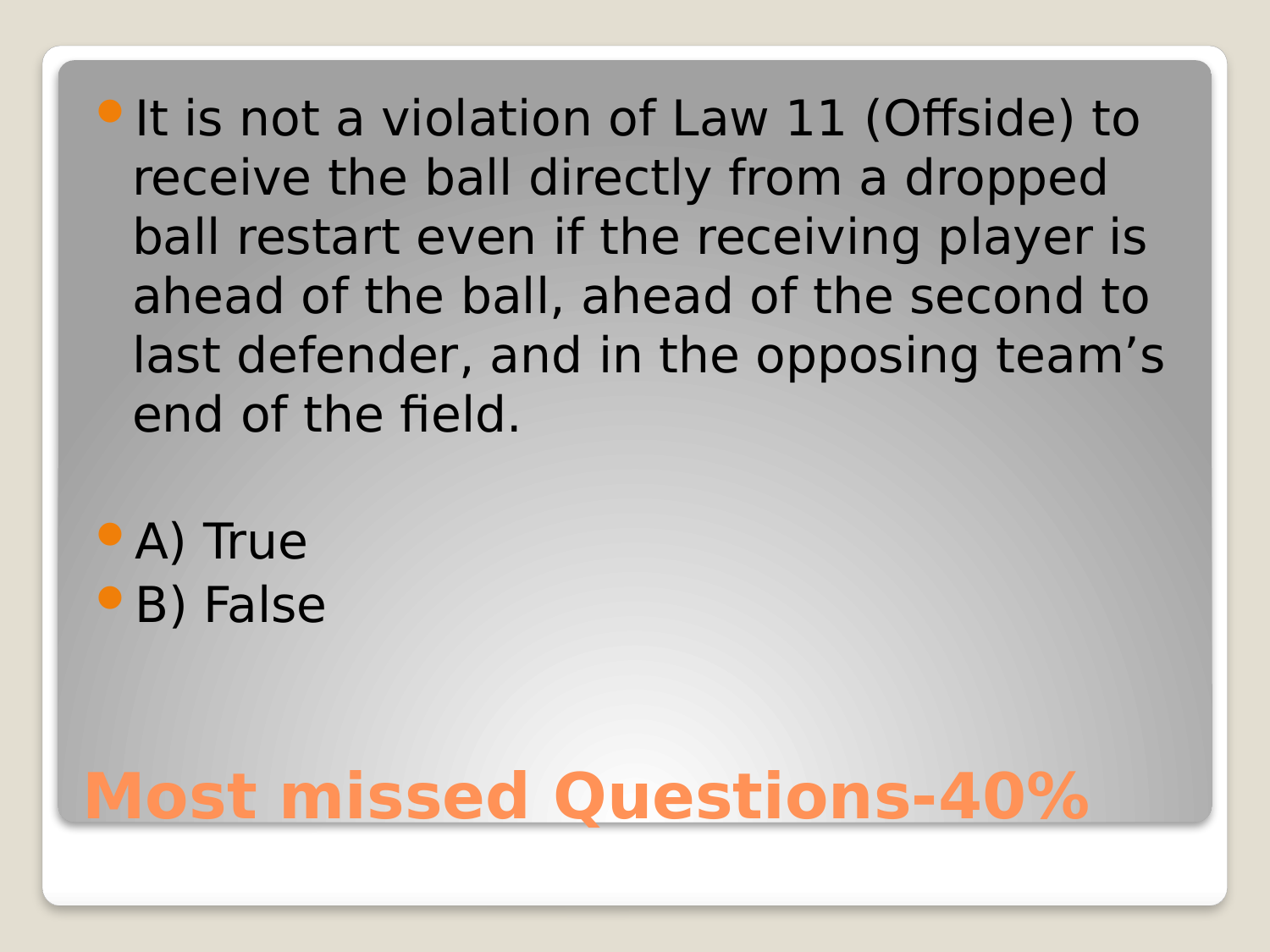

It is not a violation of Law 11 (Offside) to receive the ball directly from a dropped ball restart even if the receiving player is ahead of the ball, ahead of the second to last defender, and in the opposing team’s end of the field.

A) True
B) False

# Most missed Questions-40%